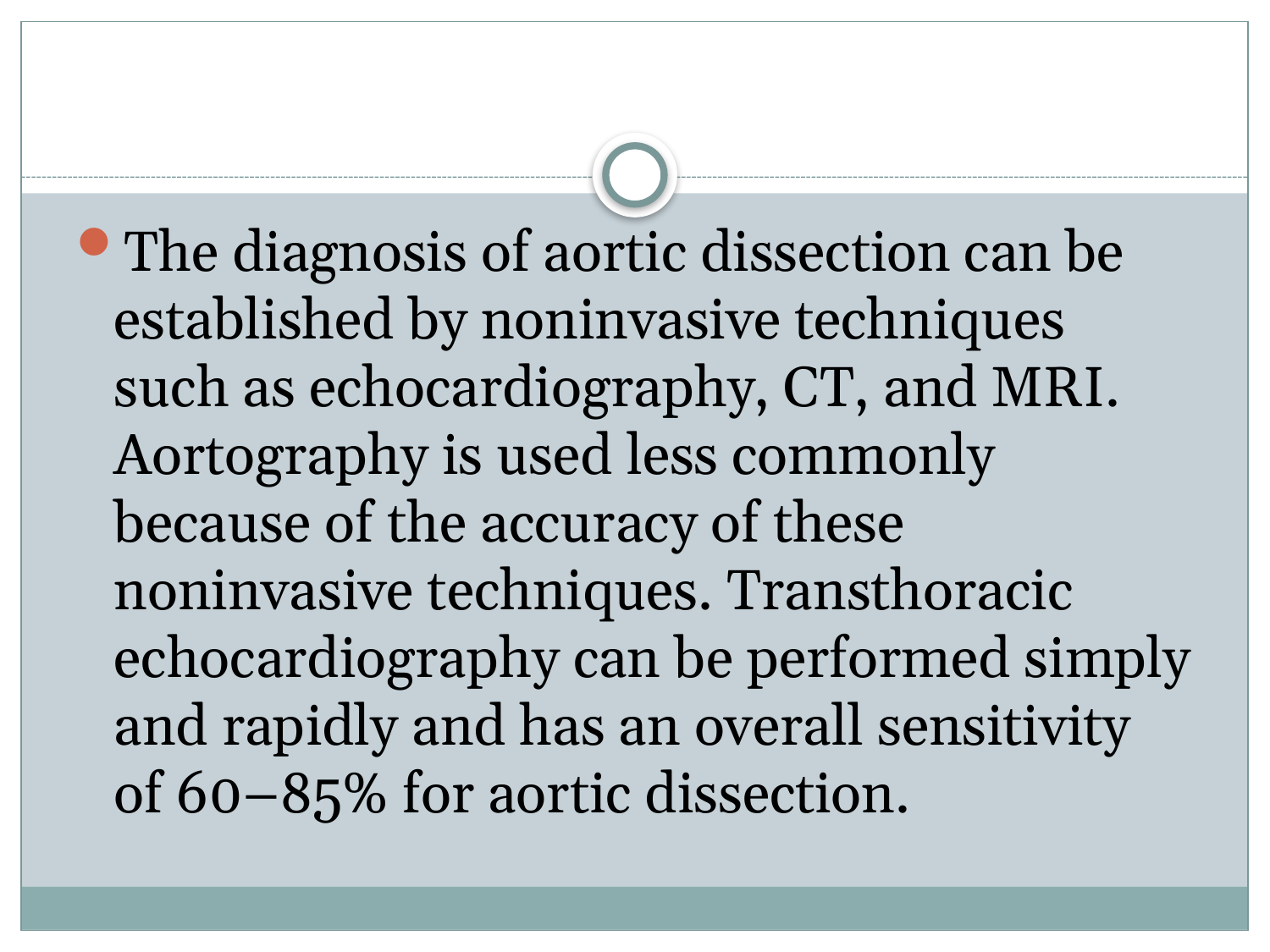

#
The diagnosis of aortic dissection can be established by noninvasive techniques such as echocardiography, CT, and MRI. Aortography is used less commonly because of the accuracy of these noninvasive techniques. Transthoracic echocardiography can be performed simply and rapidly and has an overall sensitivity of 60–85% for aortic dissection.